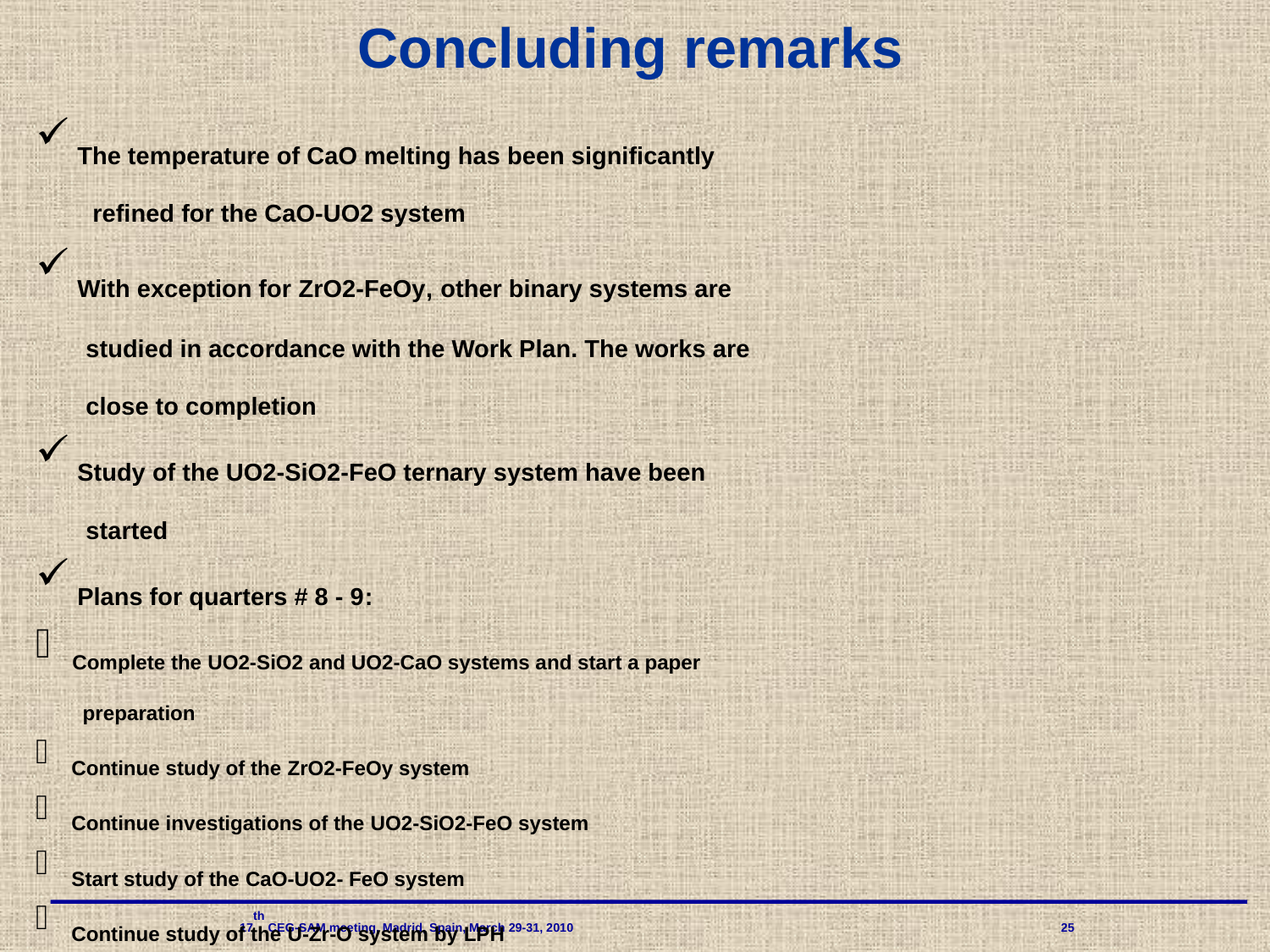

# Concluding remarks
 The temperature of CaO melting has been significantly
    refined for the CaO-UO2 system
 With exception for ZrO2-FeOy, other binary systems are
   studied in accordance with the Work Plan. The works are
   close to completion
 Study of the UO2-SiO2-FeO ternary system have been
   started
 Plans for quarters # 8 - 9:
 Complete the UO2-SiO2 and UO2-CaO systems and start a paper
   preparation
 Continue study of the ZrO2-FeOy system
 Continue investigations of the UO2-SiO2-FeO system
 Start study of the CaO-UO2- FeO system
 Continue study of the U-Zr-O system by LPH

                    17th CEG-SAM meeting, Madrid, Spain, March 29-31, 2010 				25